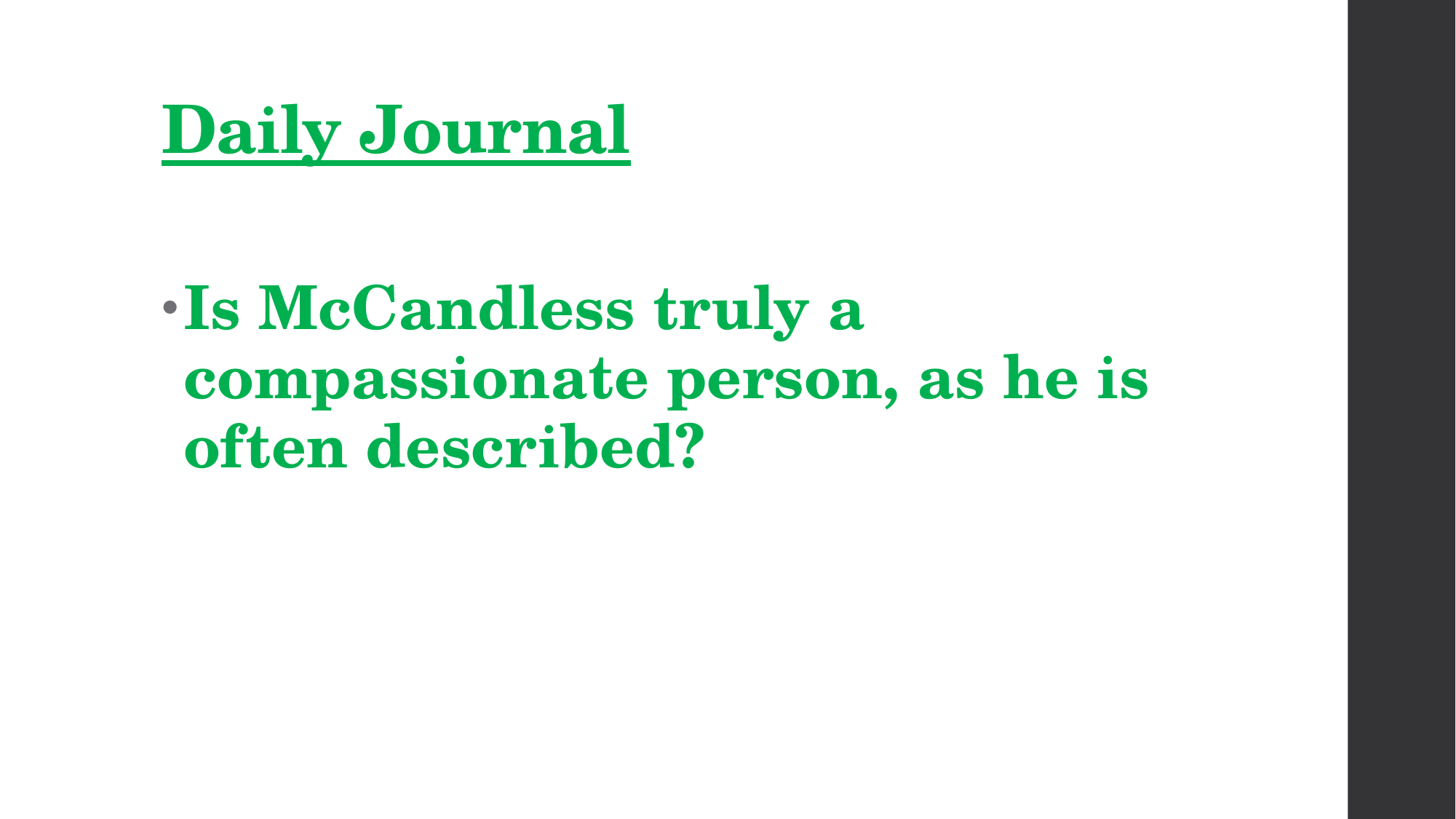

# Daily Journal
Is McCandless truly a compassionate person, as he is often described?